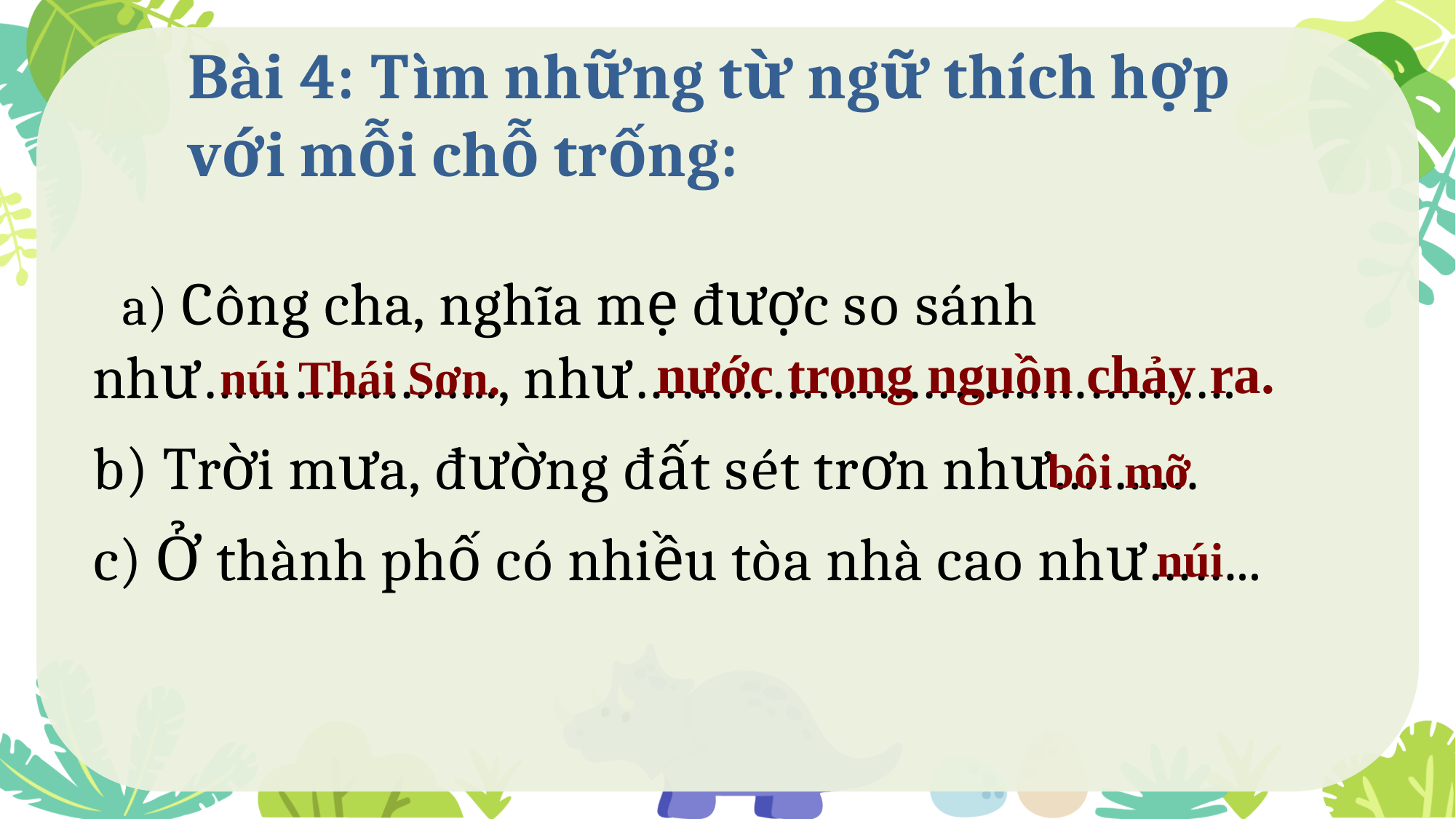

Bài 4: Tìm những từ ngữ thích hợp với mỗi chỗ trống:
  a) Công cha, nghĩa mẹ được so sánh như……………….., như………………………………….
b) Trời mưa, đường đất sét trơn như…….…
c) Ở thành phố có nhiều tòa nhà cao như……..
nước trong nguồn chảy ra.
núi Thái Sơn.
bôi mỡ
núi